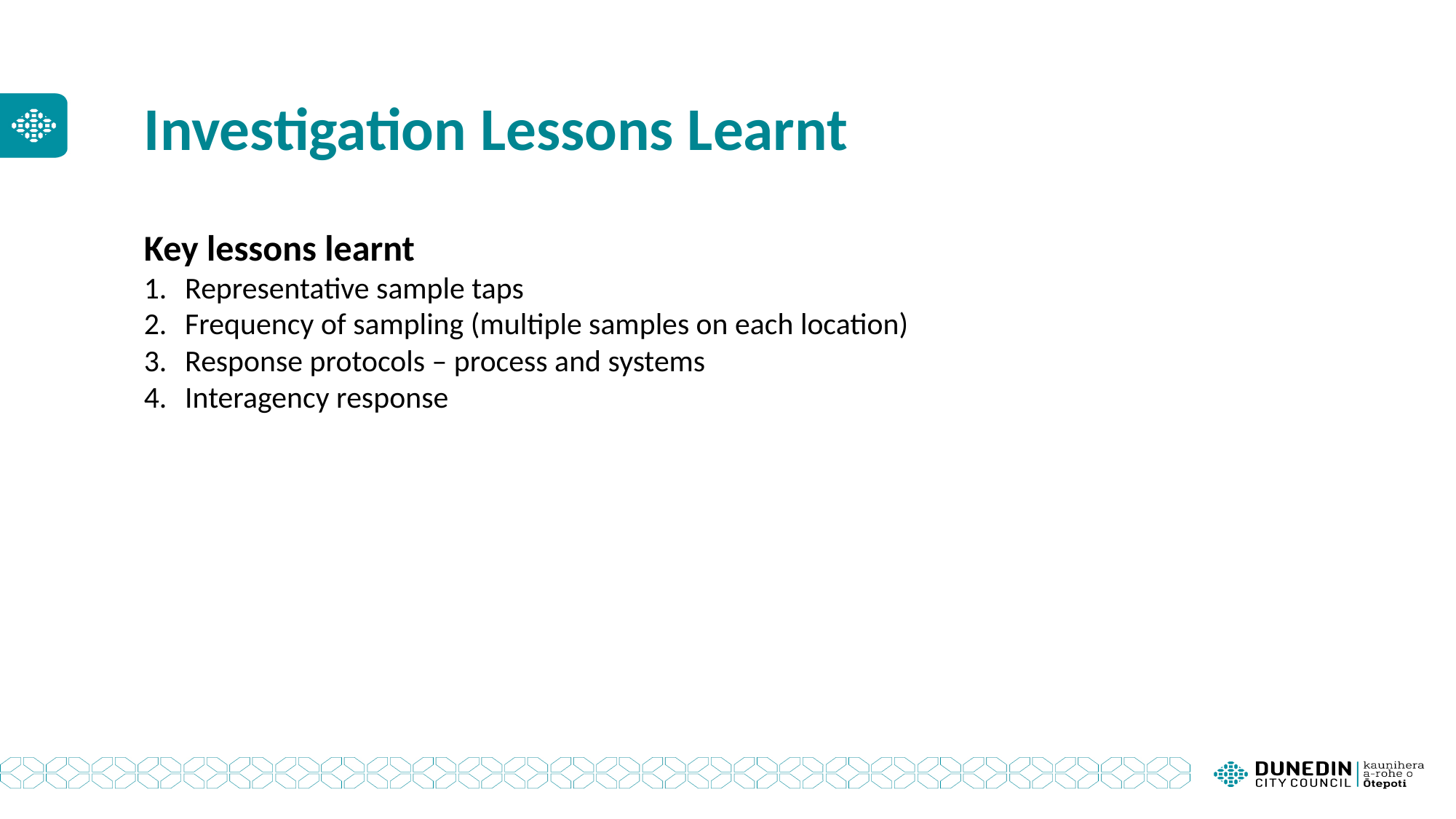

Investigation Lessons Learnt

Key lessons learnt
Representative sample taps
Frequency of sampling (multiple samples on each location)
Response protocols – process and systems
Interagency response